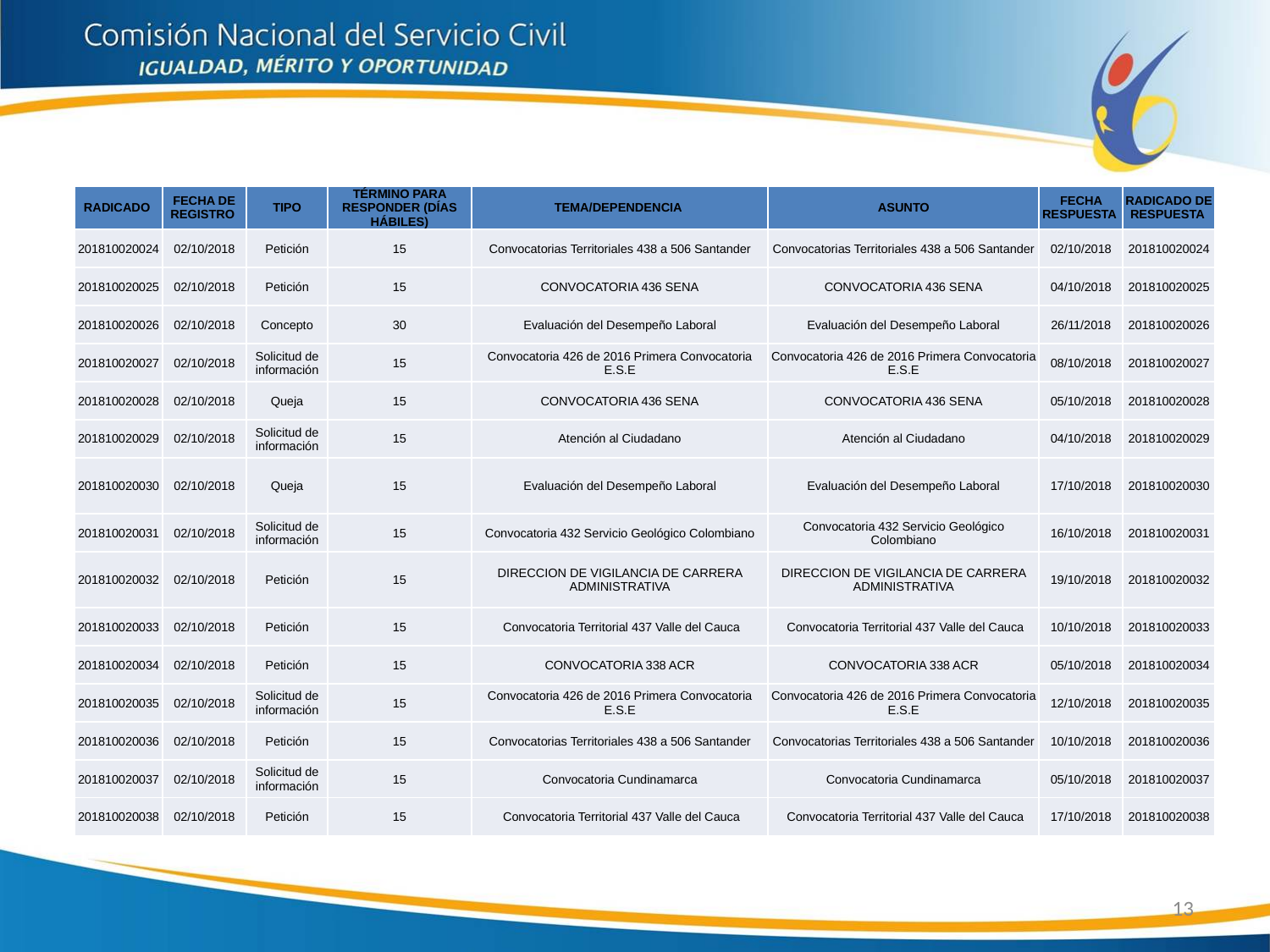

| RADICADO | FECHA DE REGISTRO | TIPO | TÉRMINO PARA RESPONDER (DÍAS HÁBILES) | TEMA/DEPENDENCIA | ASUNTO | FECHA RESPUESTA | RADICADO DE RESPUESTA |
| --- | --- | --- | --- | --- | --- | --- | --- |
| 201810020024 | 02/10/2018 | Petición | 15 | Convocatorias Territoriales 438 a 506 Santander | Convocatorias Territoriales 438 a 506 Santander | 02/10/2018 | 201810020024 |
| 201810020025 | 02/10/2018 | Petición | 15 | CONVOCATORIA 436 SENA | CONVOCATORIA 436 SENA | 04/10/2018 | 201810020025 |
| 201810020026 | 02/10/2018 | Concepto | 30 | Evaluación del Desempeño Laboral | Evaluación del Desempeño Laboral | 26/11/2018 | 201810020026 |
| 201810020027 | 02/10/2018 | Solicitud de información | 15 | Convocatoria 426 de 2016 Primera Convocatoria E.S.E | Convocatoria 426 de 2016 Primera Convocatoria E.S.E | 08/10/2018 | 201810020027 |
| 201810020028 | 02/10/2018 | Queja | 15 | CONVOCATORIA 436 SENA | CONVOCATORIA 436 SENA | 05/10/2018 | 201810020028 |
| 201810020029 | 02/10/2018 | Solicitud de información | 15 | Atención al Ciudadano | Atención al Ciudadano | 04/10/2018 | 201810020029 |
| 201810020030 | 02/10/2018 | Queja | 15 | Evaluación del Desempeño Laboral | Evaluación del Desempeño Laboral | 17/10/2018 | 201810020030 |
| 201810020031 | 02/10/2018 | Solicitud de información | 15 | Convocatoria 432 Servicio Geológico Colombiano | Convocatoria 432 Servicio Geológico Colombiano | 16/10/2018 | 201810020031 |
| 201810020032 | 02/10/2018 | Petición | 15 | DIRECCION DE VIGILANCIA DE CARRERA ADMINISTRATIVA | DIRECCION DE VIGILANCIA DE CARRERA ADMINISTRATIVA | 19/10/2018 | 201810020032 |
| 201810020033 | 02/10/2018 | Petición | 15 | Convocatoria Territorial 437 Valle del Cauca | Convocatoria Territorial 437 Valle del Cauca | 10/10/2018 | 201810020033 |
| 201810020034 | 02/10/2018 | Petición | 15 | CONVOCATORIA 338 ACR | CONVOCATORIA 338 ACR | 05/10/2018 | 201810020034 |
| 201810020035 | 02/10/2018 | Solicitud de información | 15 | Convocatoria 426 de 2016 Primera Convocatoria E.S.E | Convocatoria 426 de 2016 Primera Convocatoria E.S.E | 12/10/2018 | 201810020035 |
| 201810020036 | 02/10/2018 | Petición | 15 | Convocatorias Territoriales 438 a 506 Santander | Convocatorias Territoriales 438 a 506 Santander | 10/10/2018 | 201810020036 |
| 201810020037 | 02/10/2018 | Solicitud de información | 15 | Convocatoria Cundinamarca | Convocatoria Cundinamarca | 05/10/2018 | 201810020037 |
| 201810020038 | 02/10/2018 | Petición | 15 | Convocatoria Territorial 437 Valle del Cauca | Convocatoria Territorial 437 Valle del Cauca | 17/10/2018 | 201810020038 |
13